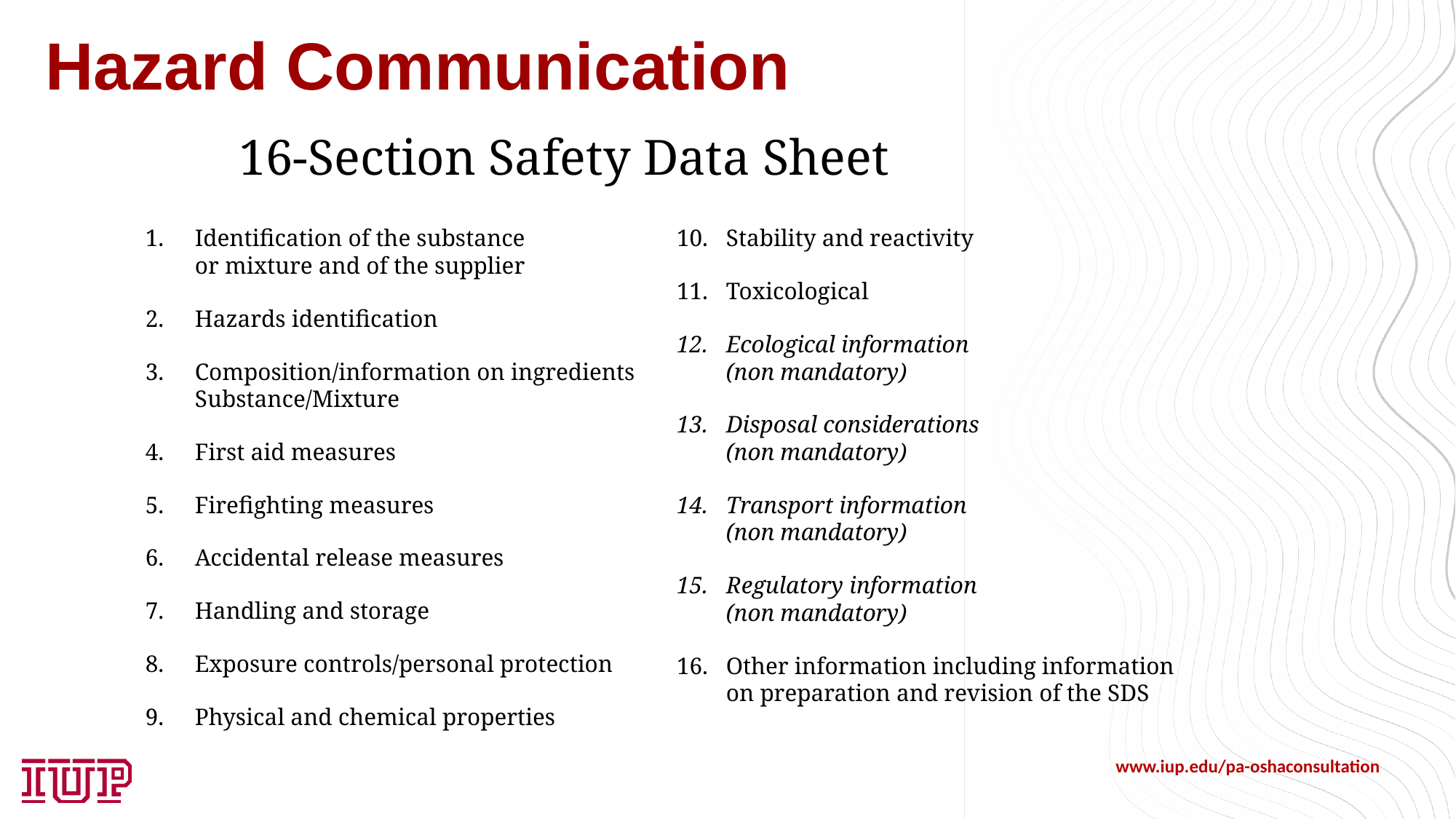

# Hazard Communication
16-Section Safety Data Sheet
Identification of the substance
or mixture and of the supplier
Hazards identification
Composition/information on ingredients Substance/Mixture
First aid measures
Firefighting measures
Accidental release measures
Handling and storage
Exposure controls/personal protection
Physical and chemical properties
Stability and reactivity
Toxicological
Ecological information
(non mandatory)
Disposal considerations
(non mandatory)
Transport information
(non mandatory)
Regulatory information
(non mandatory)
Other information including information on preparation and revision of the SDS

www.iup.edu/pa-oshaconsultation